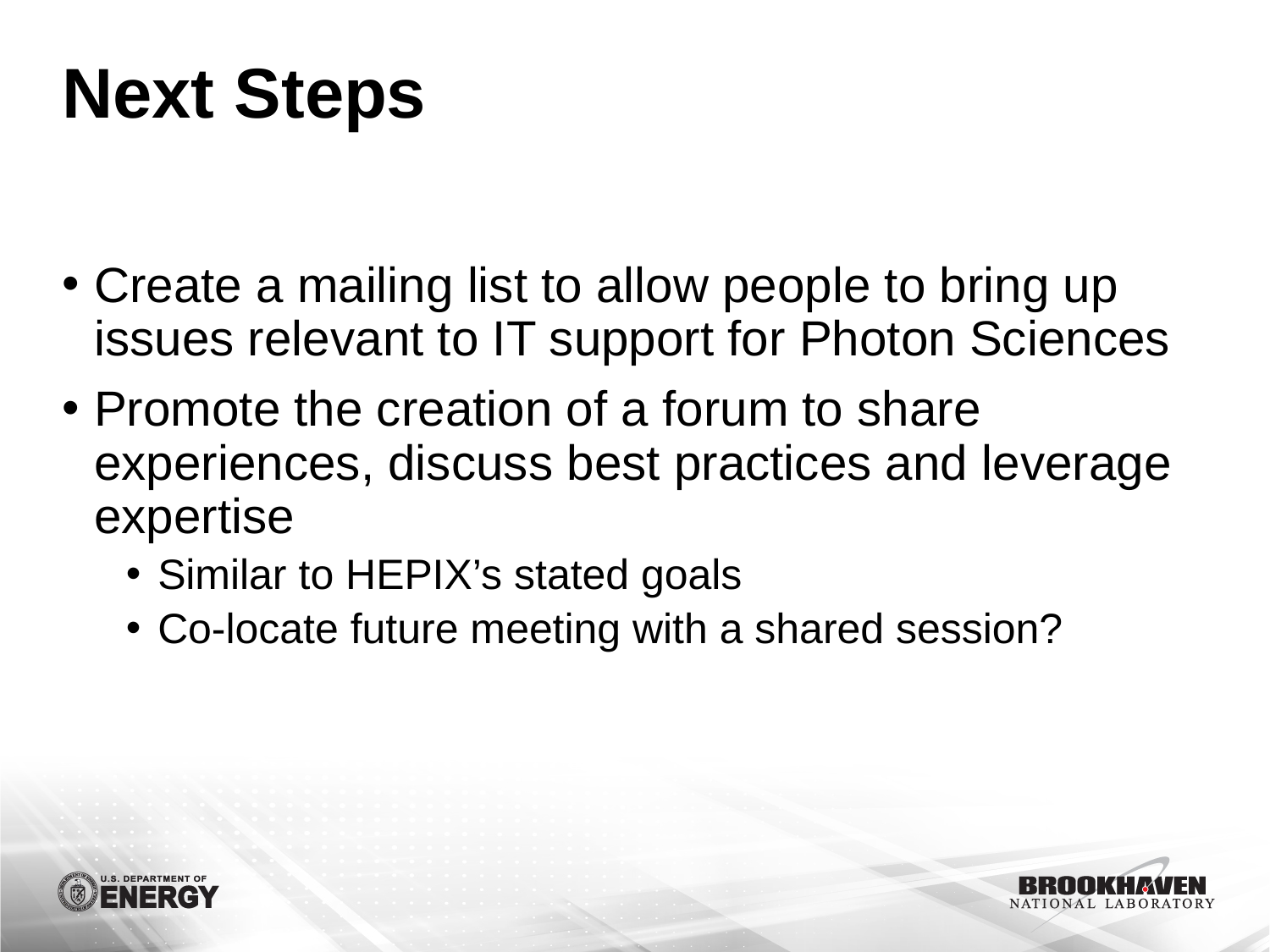

# Next Steps
Create a mailing list to allow people to bring up issues relevant to IT support for Photon Sciences
Promote the creation of a forum to share experiences, discuss best practices and leverage expertise
Similar to HEPIX’s stated goals
Co-locate future meeting with a shared session?